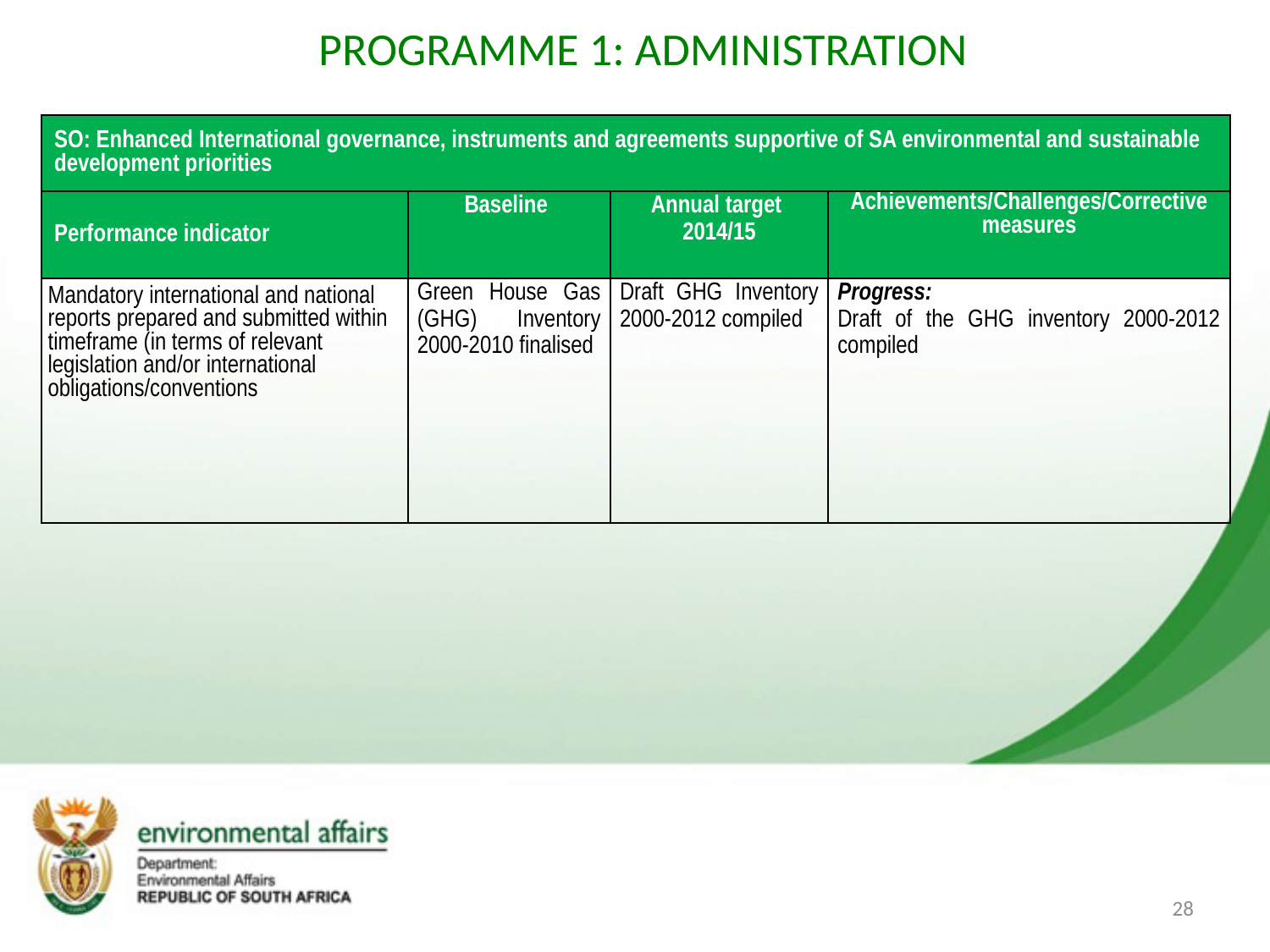

# PROGRAMME 1: ADMINISTRATION
| SO: Enhanced International governance, instruments and agreements supportive of SA environmental and sustainable development priorities |  |  |  |
| --- | --- | --- | --- |
| Performance indicator | Baseline | Annual target 2014/15 | Achievements/Challenges/Corrective measures |
| Mandatory international and national reports prepared and submitted within timeframe (in terms of relevant legislation and/or international obligations/conventions | Green House Gas (GHG) Inventory 2000-2010 finalised | Draft GHG Inventory 2000-2012 compiled | Progress: Draft of the GHG inventory 2000-2012 compiled |
28